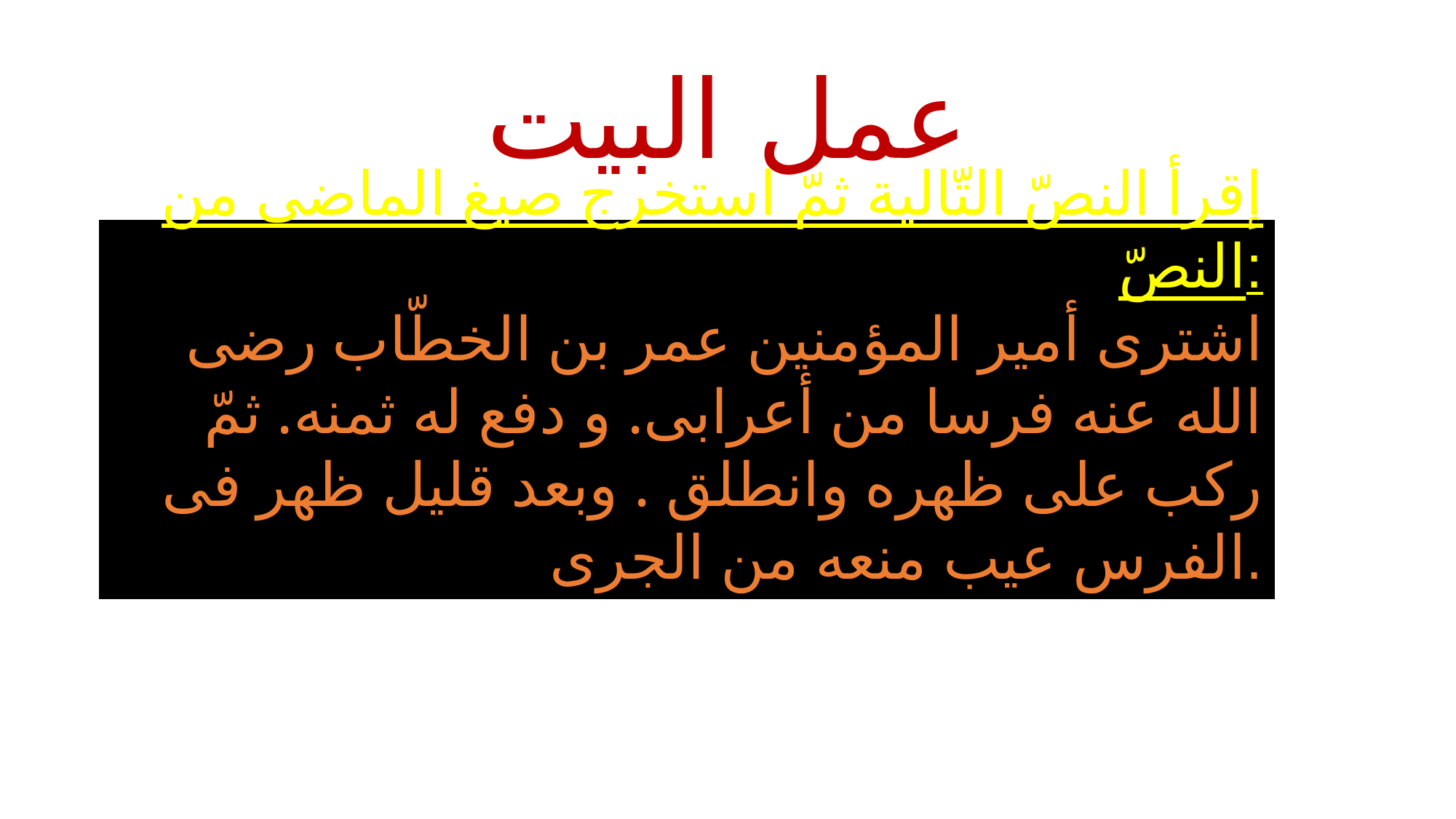

# عمل البيت

إقرأ النصّ التّالية ثمّ استخرج صيغ الماضى من النصّ:
اشترى أمير المؤمنين عمر بن الخطّاب رضى الله عنه فرسا من أعرابى. و دفع له ثمنه. ثمّ ركب على ظهره وانطلق . وبعد قليل ظهر فى الفرس عيب منعه من الجرى.